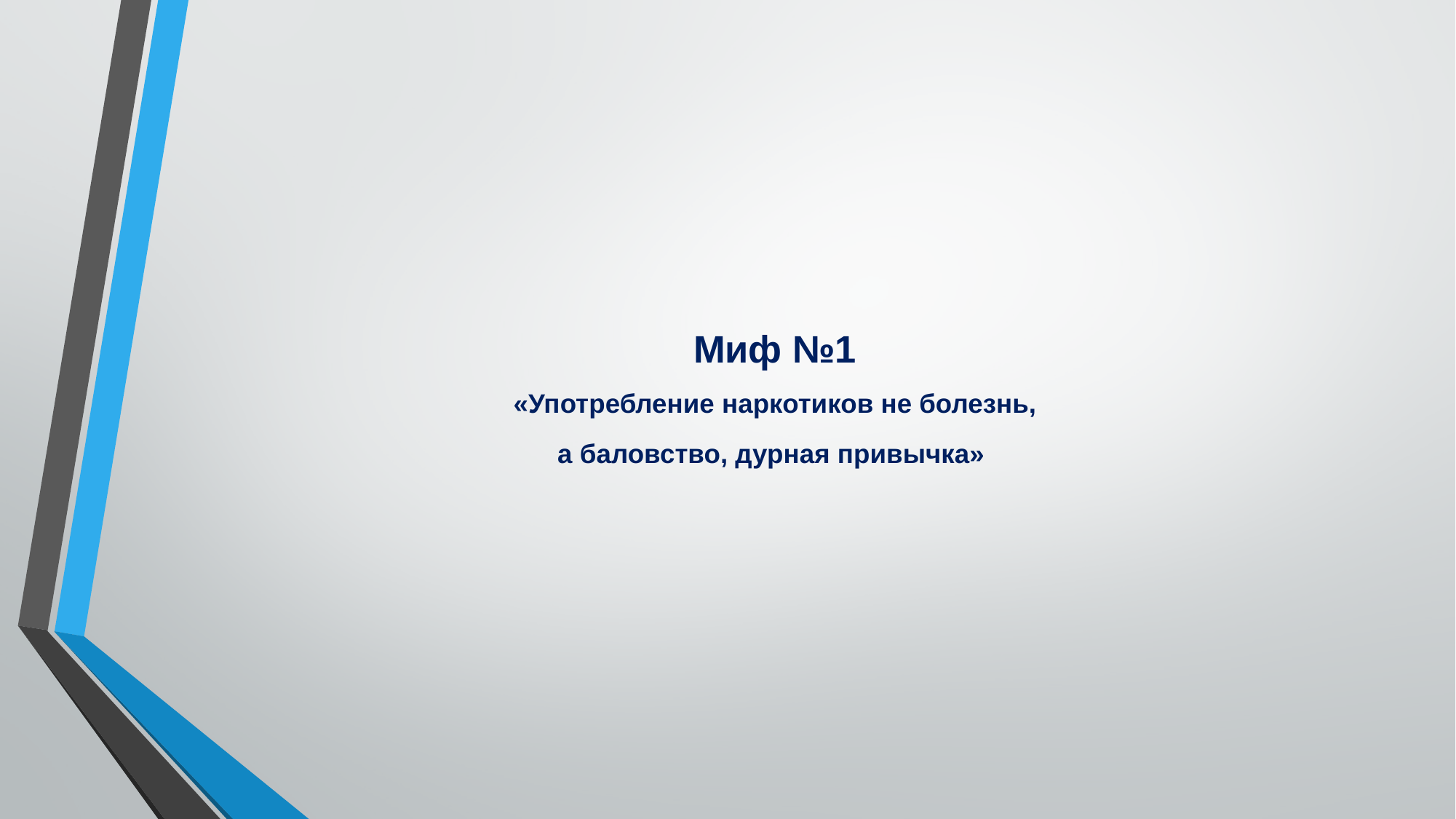

# Миф №1 «Употребление наркотиков не болезнь, а баловство, дурная привычка»